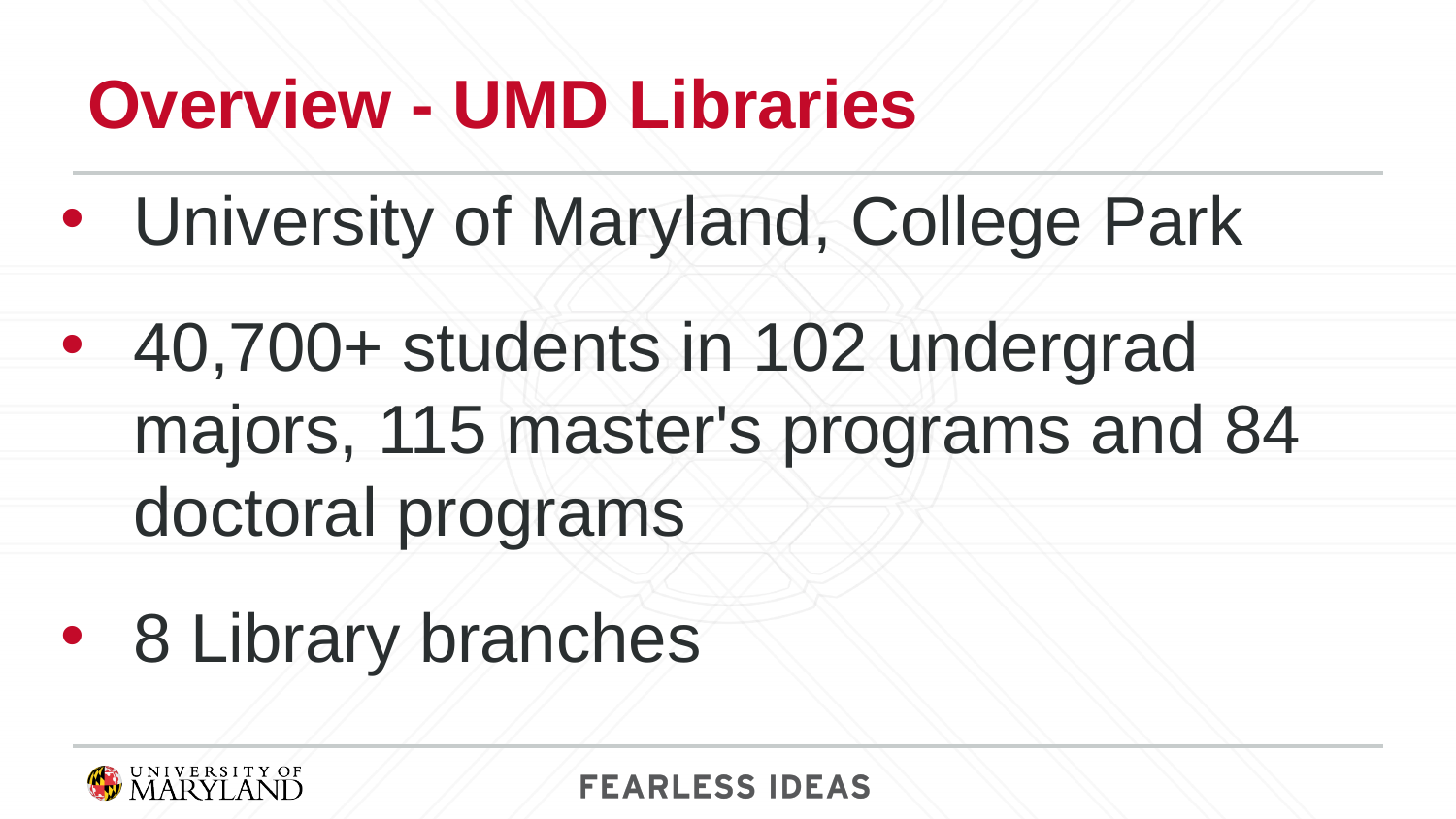

# Overview - UMD Libraries
University of Maryland, College Park

40,700+ students in 102 undergrad majors, 115 master's programs and 84 doctoral programs

8 Library branches